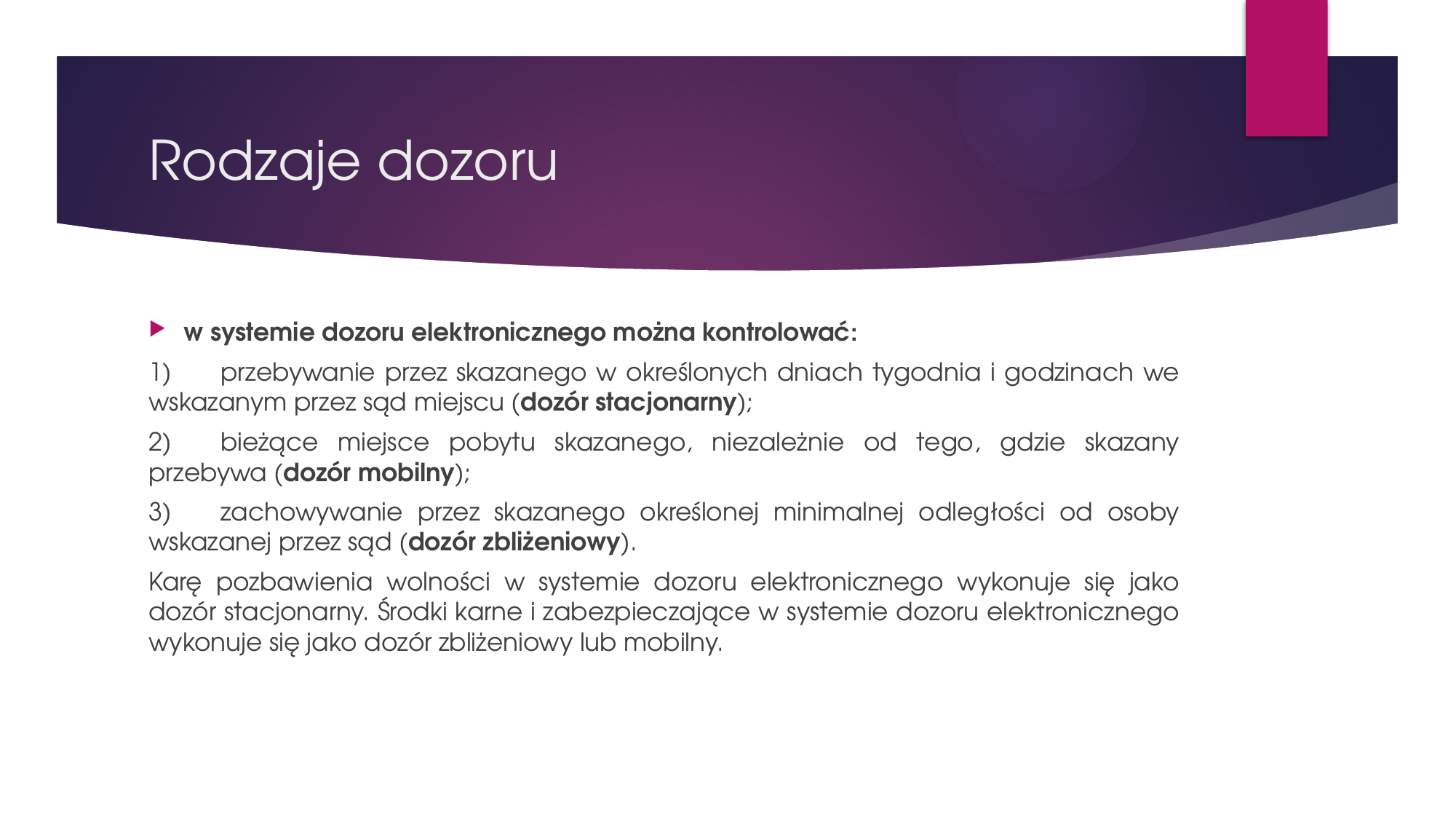

# Rodzaje dozoru
w systemie dozoru elektronicznego można kontrolować:
1)	przebywanie przez skazanego w określonych dniach tygodnia i godzinach we wskazanym przez sąd miejscu (dozór stacjonarny);
2)	bieżące miejsce pobytu skazanego, niezależnie od tego, gdzie skazany przebywa (dozór mobilny);
3)	zachowywanie przez skazanego określonej minimalnej odległości od osoby wskazanej przez sąd (dozór zbliżeniowy).
Karę pozbawienia wolności w systemie dozoru elektronicznego wykonuje się jako dozór stacjonarny. Środki karne i zabezpieczające w systemie dozoru elektronicznego wykonuje się jako dozór zbliżeniowy lub mobilny.